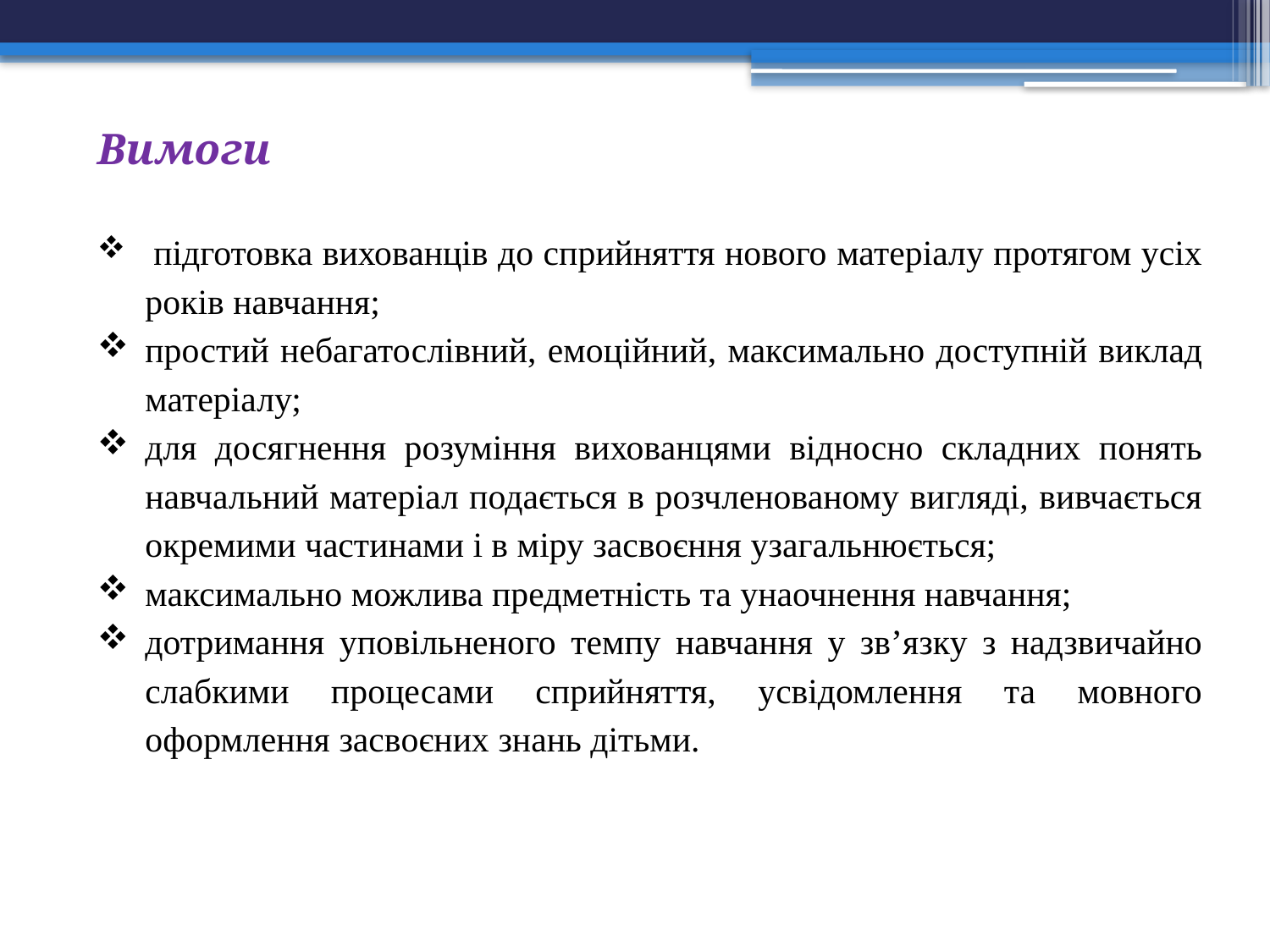

Вимоги

 підготовка вихованців до сприйняття нового матеріалу протягом усіх років навчання;
простий небагатослівний, емоційний, максимально доступній виклад матеріалу;
для досягнення розуміння вихованцями відносно складних понять навчальний матеріал подається в розчленованому вигляді, вивчається окремими частинами і в міру засвоєння узагальнюється;
максимально можлива предметність та унаочнення навчання;
дотримання уповільненого темпу навчання у зв’язку з надзвичайно слабкими процесами сприйняття, усвідомлення та мовного оформлення засвоєних знань дітьми.